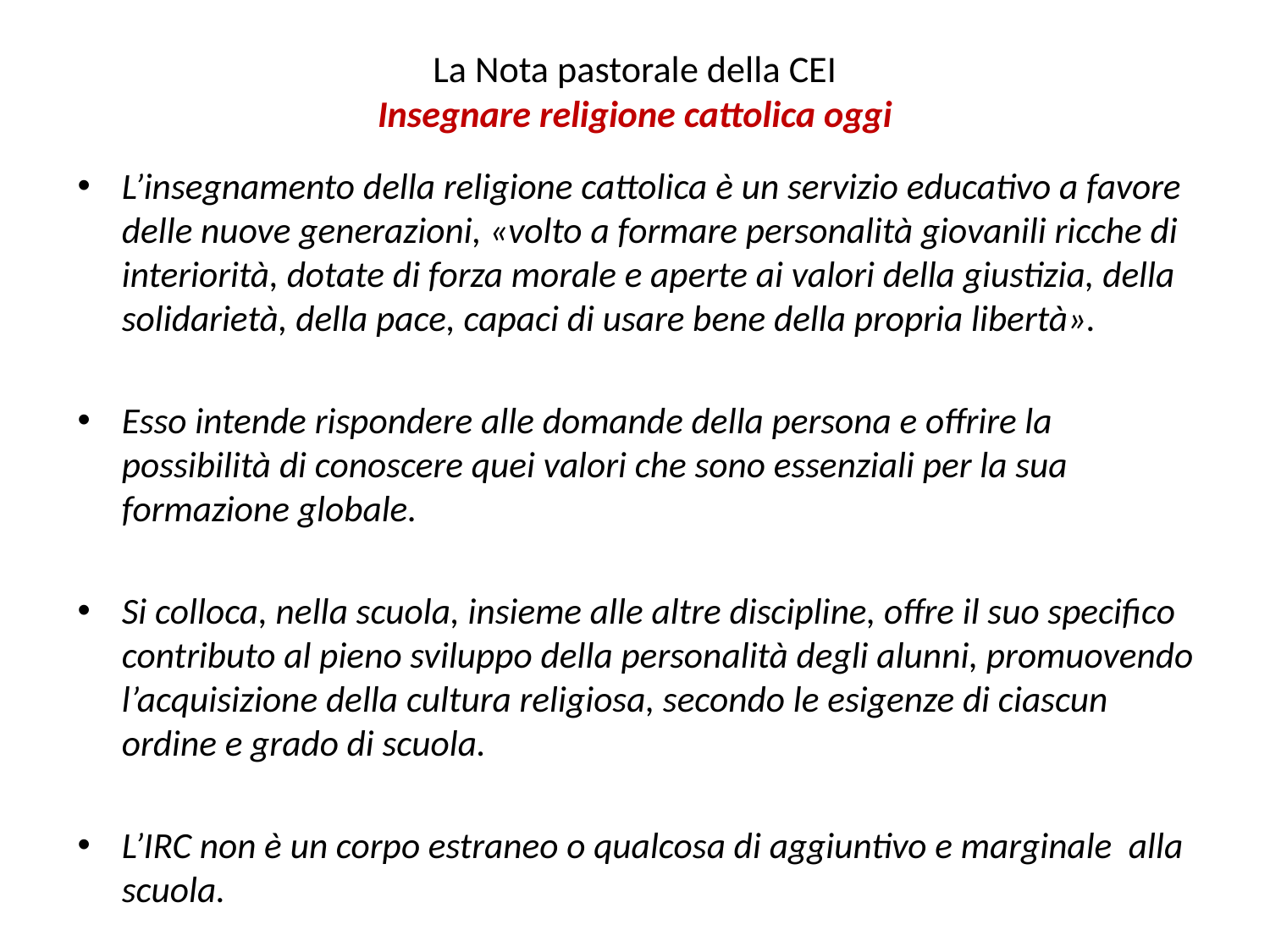

# La Nota pastorale della CEI Insegnare religione cattolica oggi
L’insegnamento della religione cattolica è un servizio educativo a favore delle nuove generazioni, «volto a formare personalità giovanili ricche di interiorità, dotate di forza morale e aperte ai valori della giustizia, della solidarietà, della pace, capaci di usare bene della propria libertà».

Esso intende rispondere alle domande della persona e offrire la possibilità di conoscere quei valori che sono essenziali per la sua formazione globale.

Si colloca, nella scuola, insieme alle altre discipline, offre il suo specifico contributo al pieno sviluppo della personalità degli alunni, promuovendo l’acquisizione della cultura religiosa, secondo le esigenze di ciascun ordine e grado di scuola.

L’IRC non è un corpo estraneo o qualcosa di aggiuntivo e marginale  alla scuola.